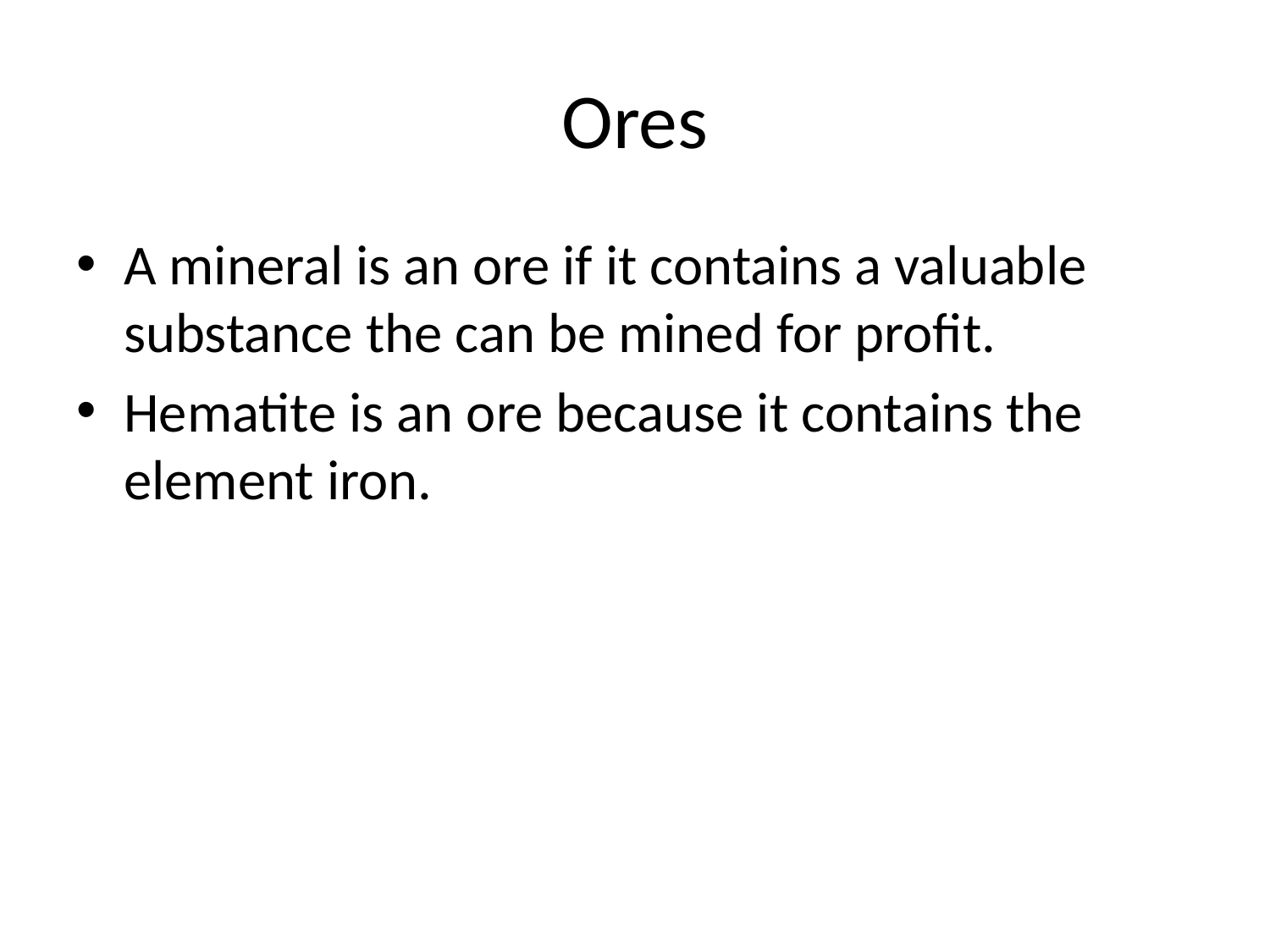

# Ores
A mineral is an ore if it contains a valuable substance the can be mined for profit.
Hematite is an ore because it contains the element iron.